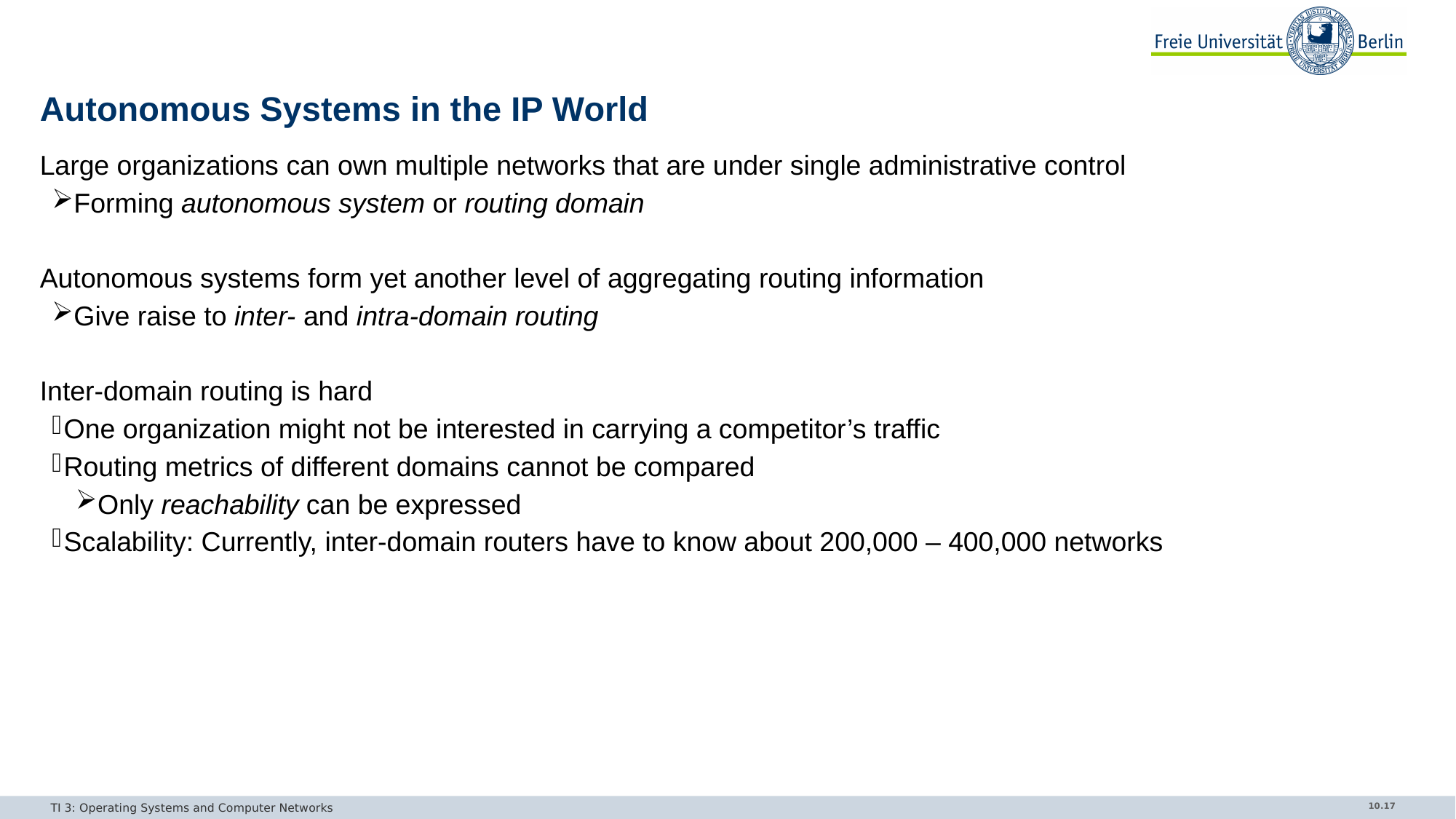

# Autonomous Systems in the IP World
Large organizations can own multiple networks that are under single administrative control
Forming autonomous system or routing domain

Autonomous systems form yet another level of aggregating routing information
Give raise to inter- and intra-domain routing

Inter-domain routing is hard
One organization might not be interested in carrying a competitor’s traffic
Routing metrics of different domains cannot be compared
Only reachability can be expressed
Scalability: Currently, inter-domain routers have to know about 200,000 – 400,000 networks
TI 3: Operating Systems and Computer Networks